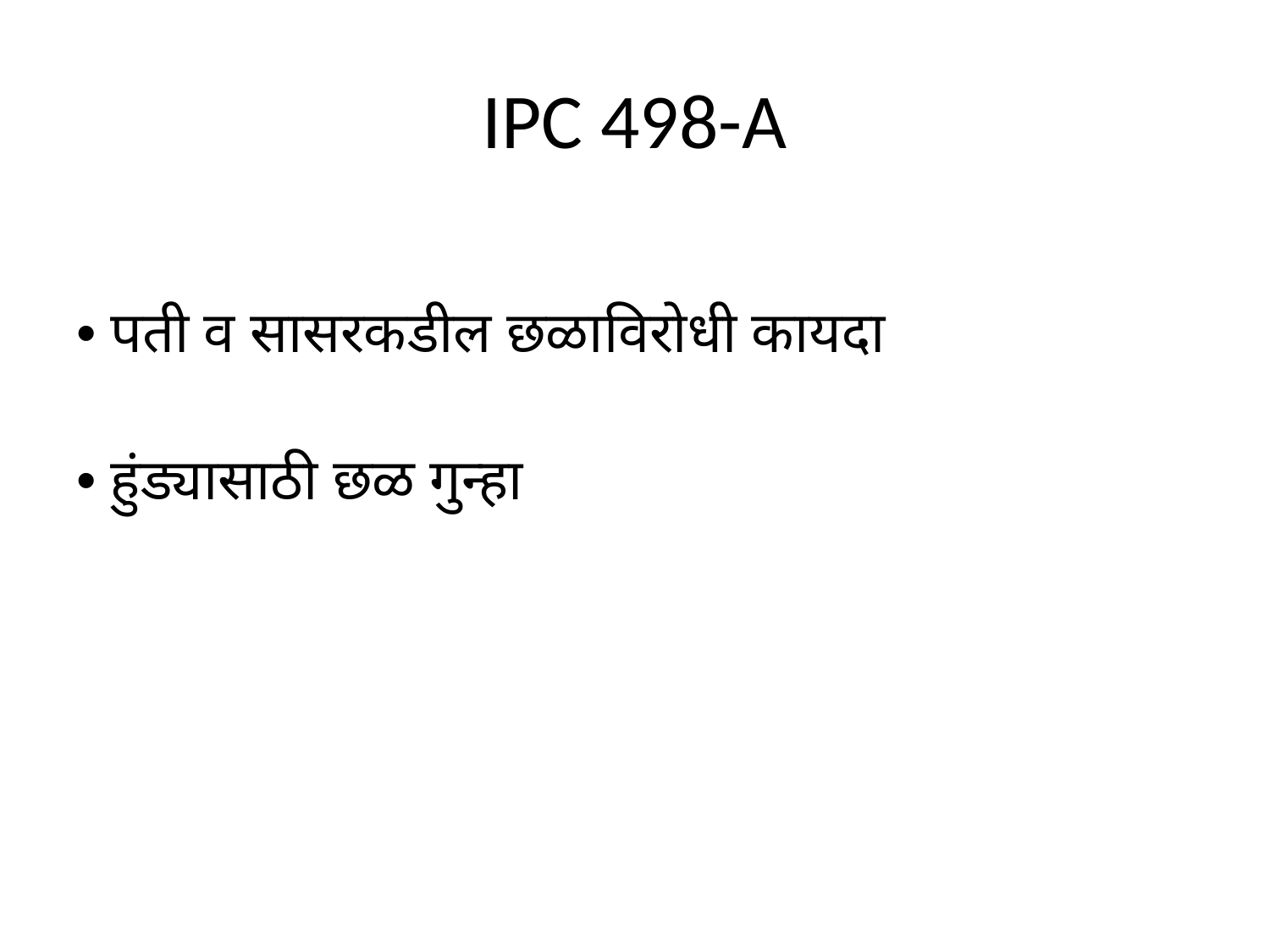

# IPC 498-A
• पती व सासरकडील छळाविरोधी कायदा
• हुंड्यासाठी छळ गुन्हा